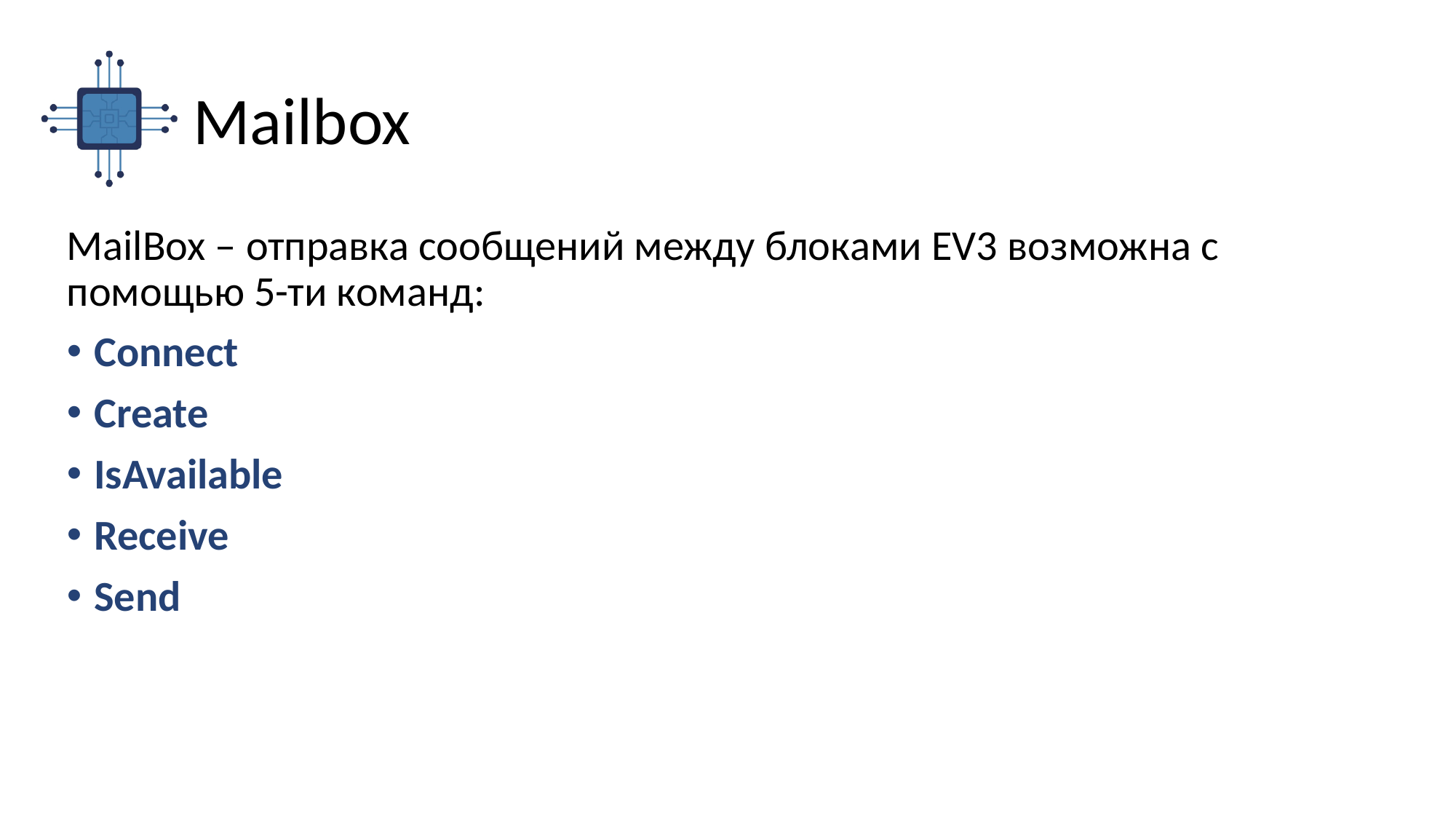

# Mailbox
MailBox – отправка сообщений между блоками EV3 возможна с помощью 5-ти команд:
Connect
Create
IsAvailable
Receive
Send